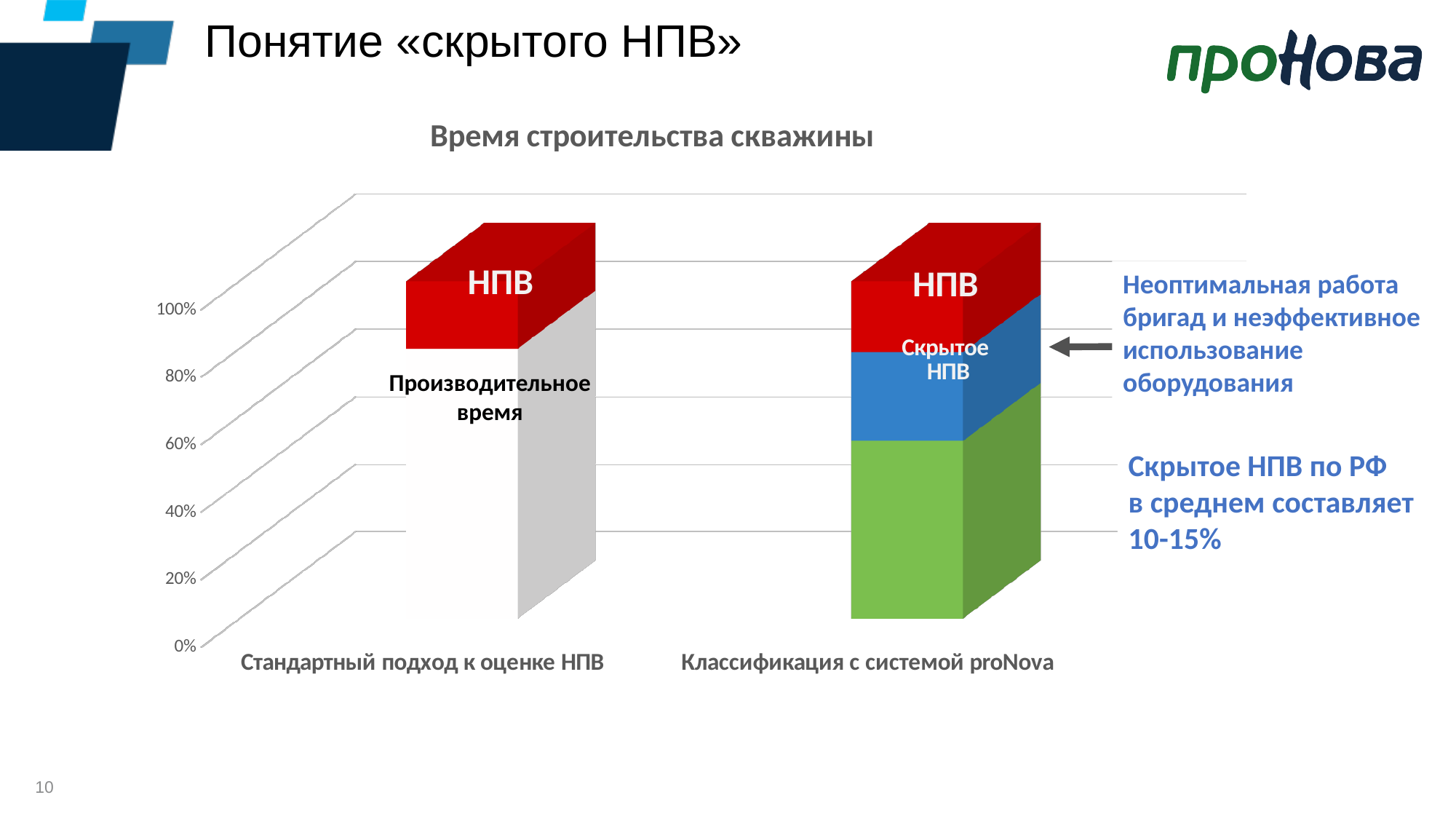

# Понятие «скрытого НПВ»

[unsupported chart]

Неоптимальная работа бригад и неэффективное
использование
оборудования
Производительное
время

Скрытое НПВ по РФ
в среднем составляет
10-15%
10